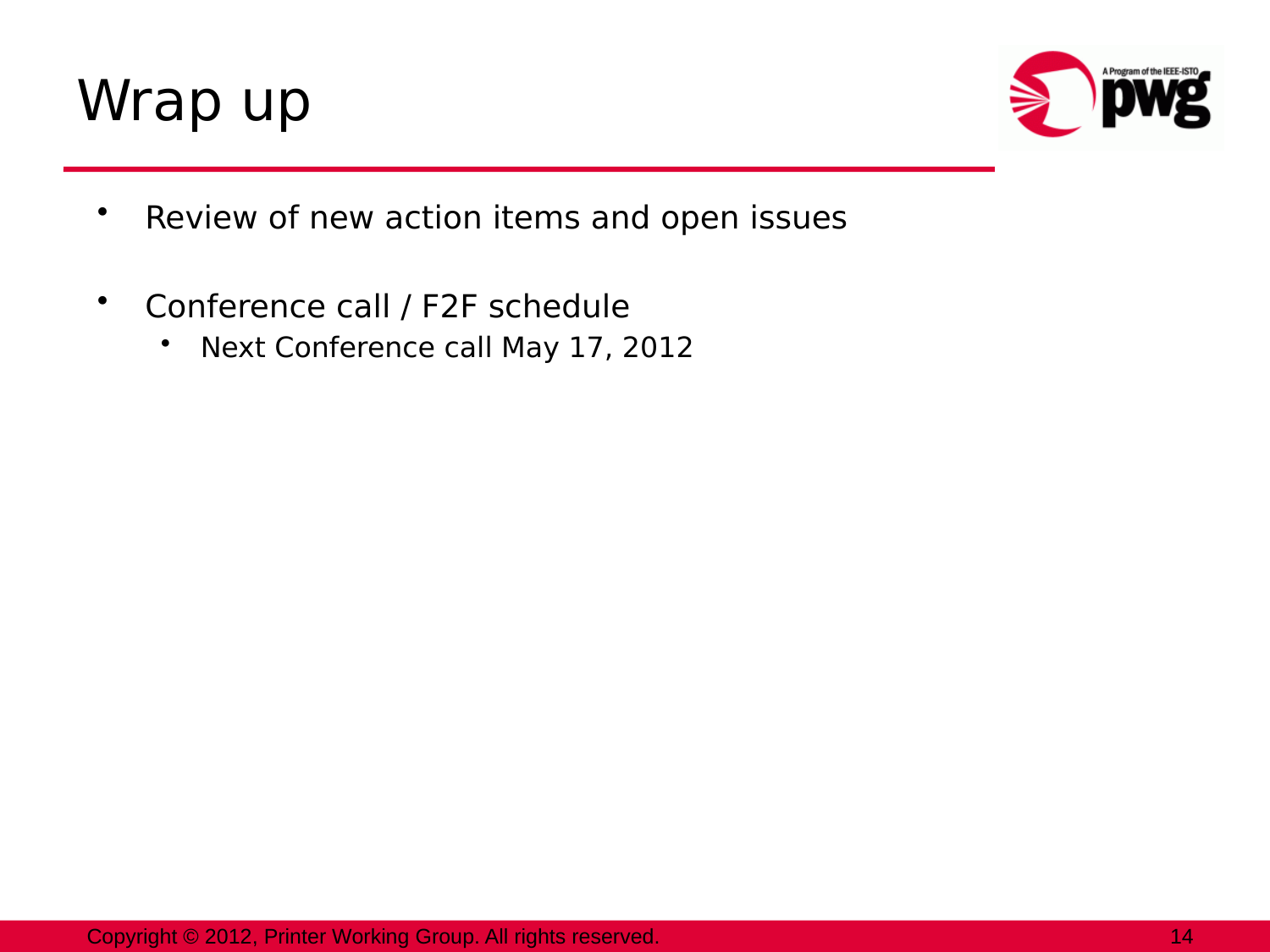

# Wrap up
Review of new action items and open issues

Conference call / F2F schedule
Next Conference call May 17, 2012
Copyright © 2012, Printer Working Group. All rights reserved.
14